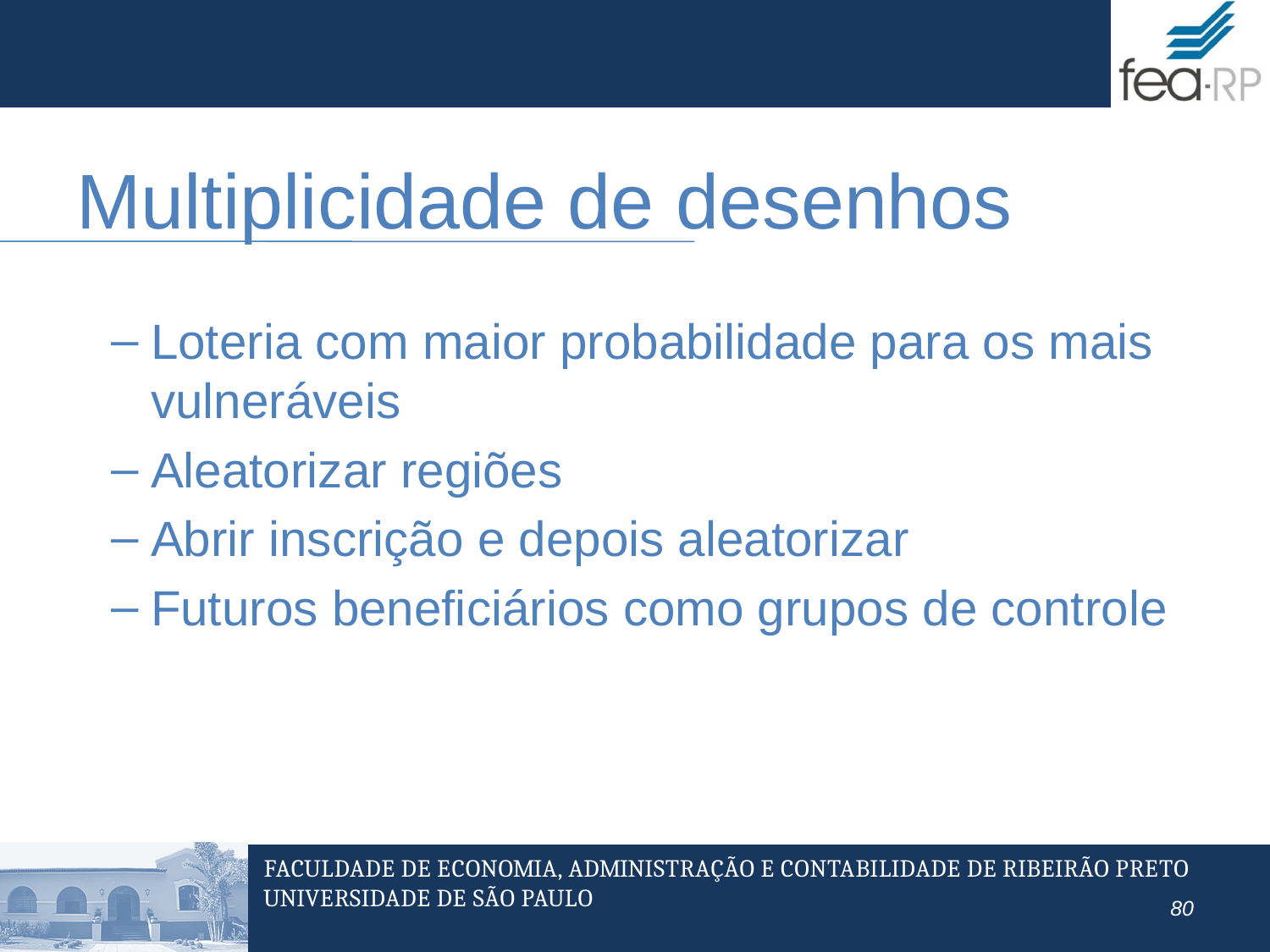

Multiplicidade de desenhos

Loteria com maior probabilidade para os mais vulneráveis
Aleatorizar regiões
Abrir inscrição e depois aleatorizar
Futuros beneficiários como grupos de controle
80